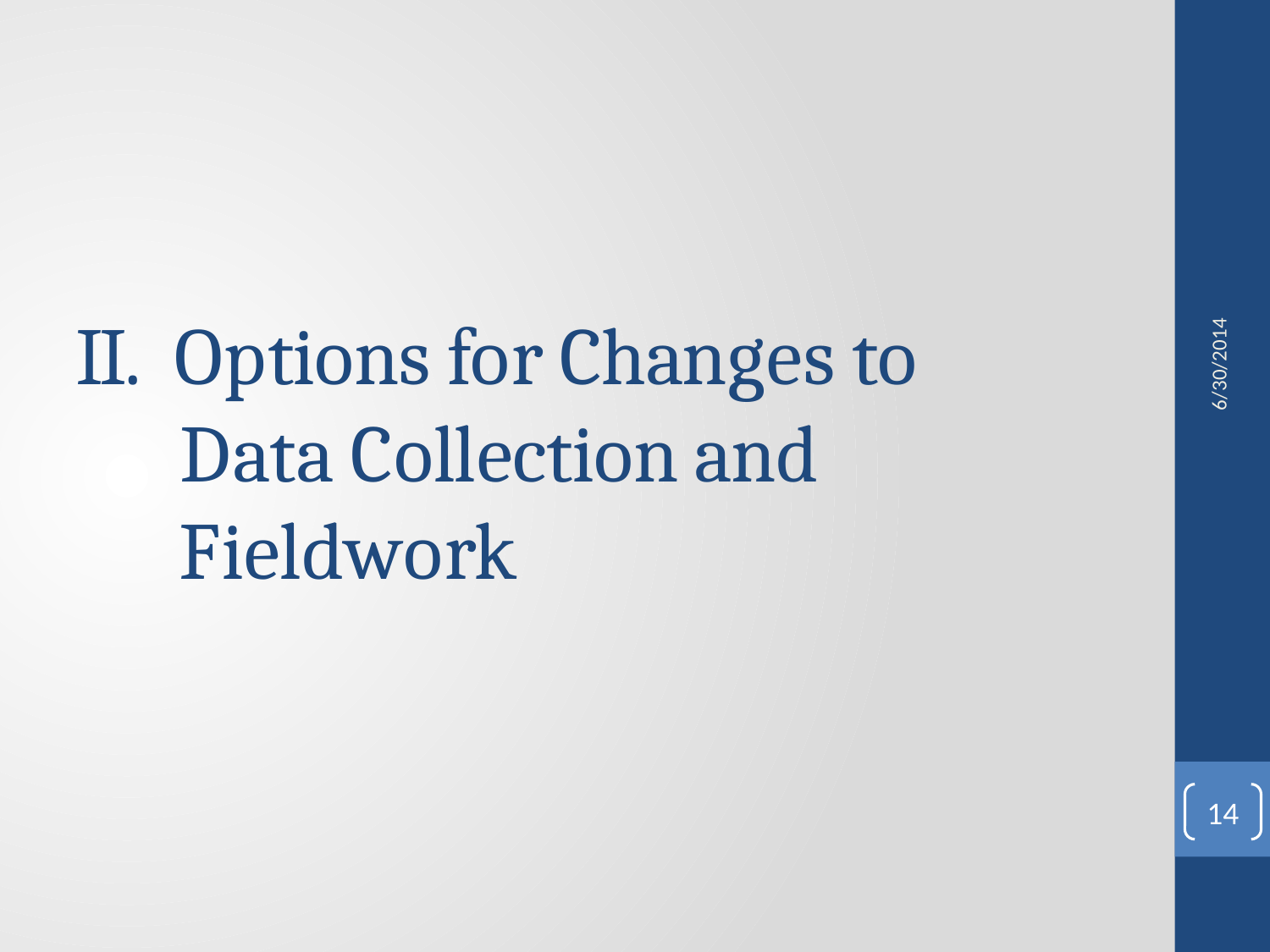

6/30/2014
# II.  Options for Changes to Data Collection and Fieldwork
14